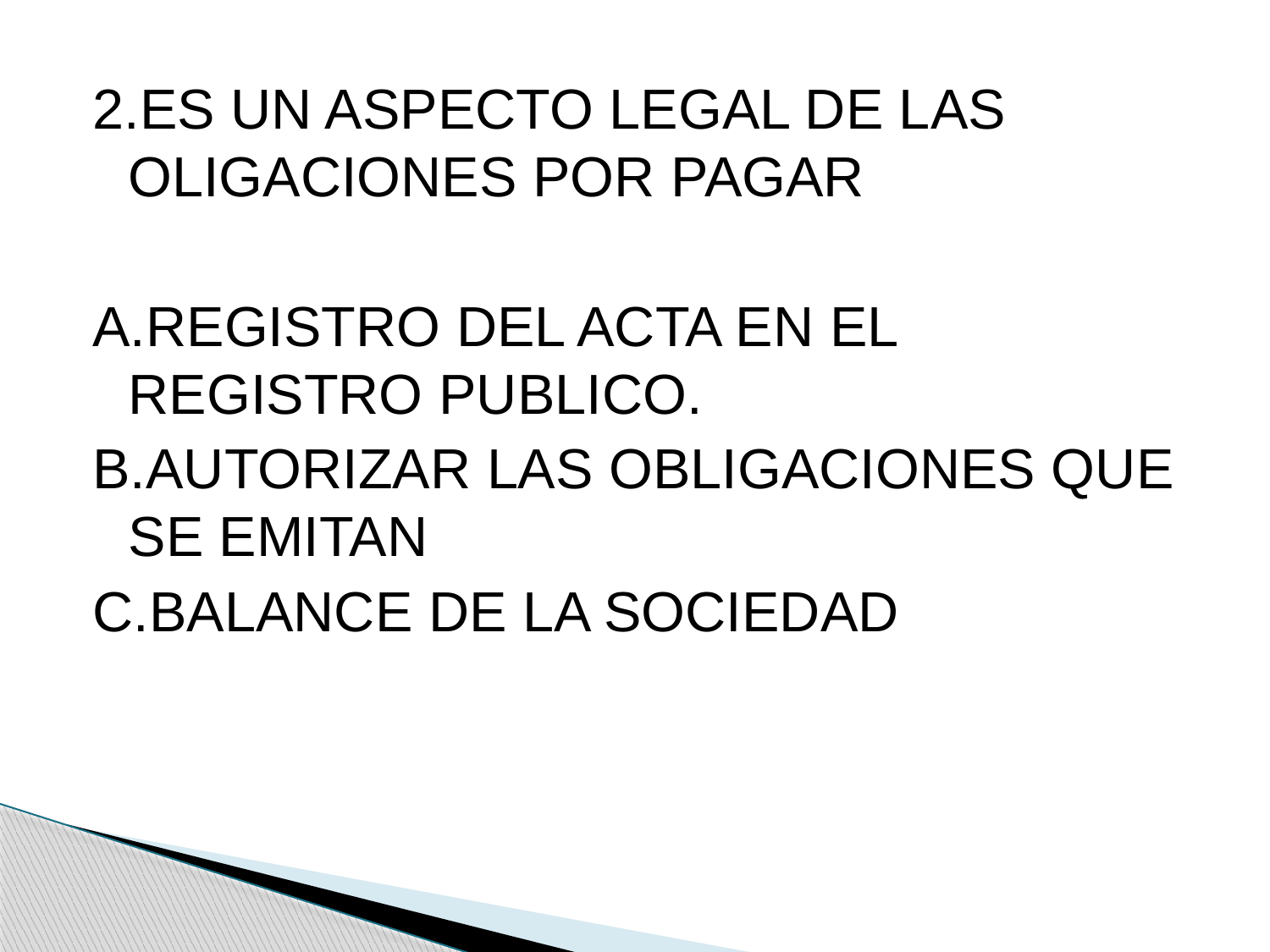

2.ES UN ASPECTO LEGAL DE LAS OLIGACIONES POR PAGAR

A.REGISTRO DEL ACTA EN EL REGISTRO PUBLICO.
B.AUTORIZAR LAS OBLIGACIONES QUE SE EMITAN
C.BALANCE DE LA SOCIEDAD